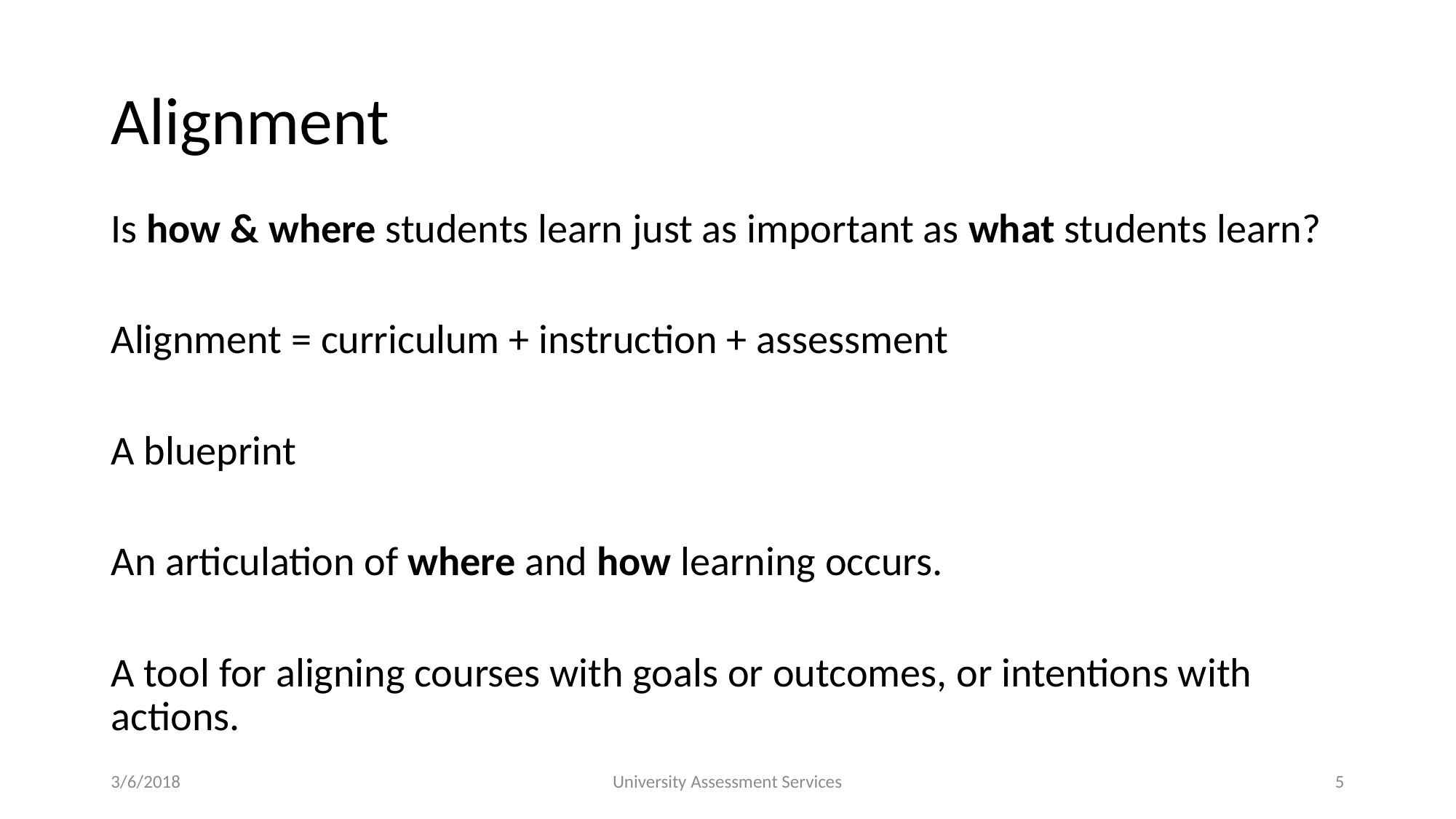

# Alignment
Is how & where students learn just as important as what students learn?

Alignment = curriculum + instruction + assessment

A blueprint

An articulation of where and how learning occurs.

A tool for aligning courses with goals or outcomes, or intentions with actions.

3/6/2018
University Assessment Services
5